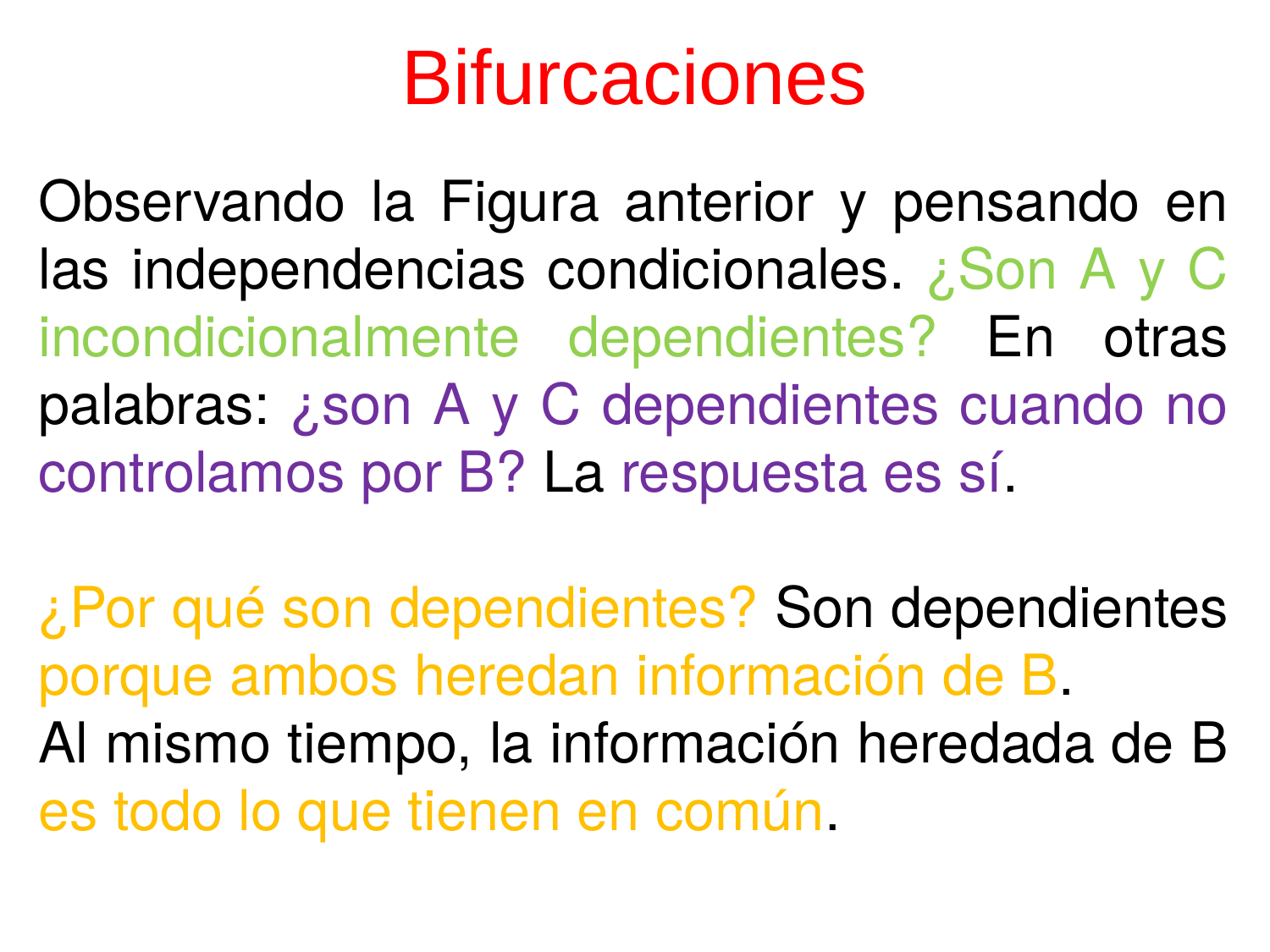

# Bifurcaciones
Observando la Figura anterior y pensando en las independencias condicionales. ¿Son A y C incondicionalmente dependientes? En otras palabras: ¿son A y C dependientes cuando no controlamos por B? La respuesta es sí.

¿Por qué son dependientes? Son dependientes porque ambos heredan información de B.
Al mismo tiempo, la información heredada de B es todo lo que tienen en común.